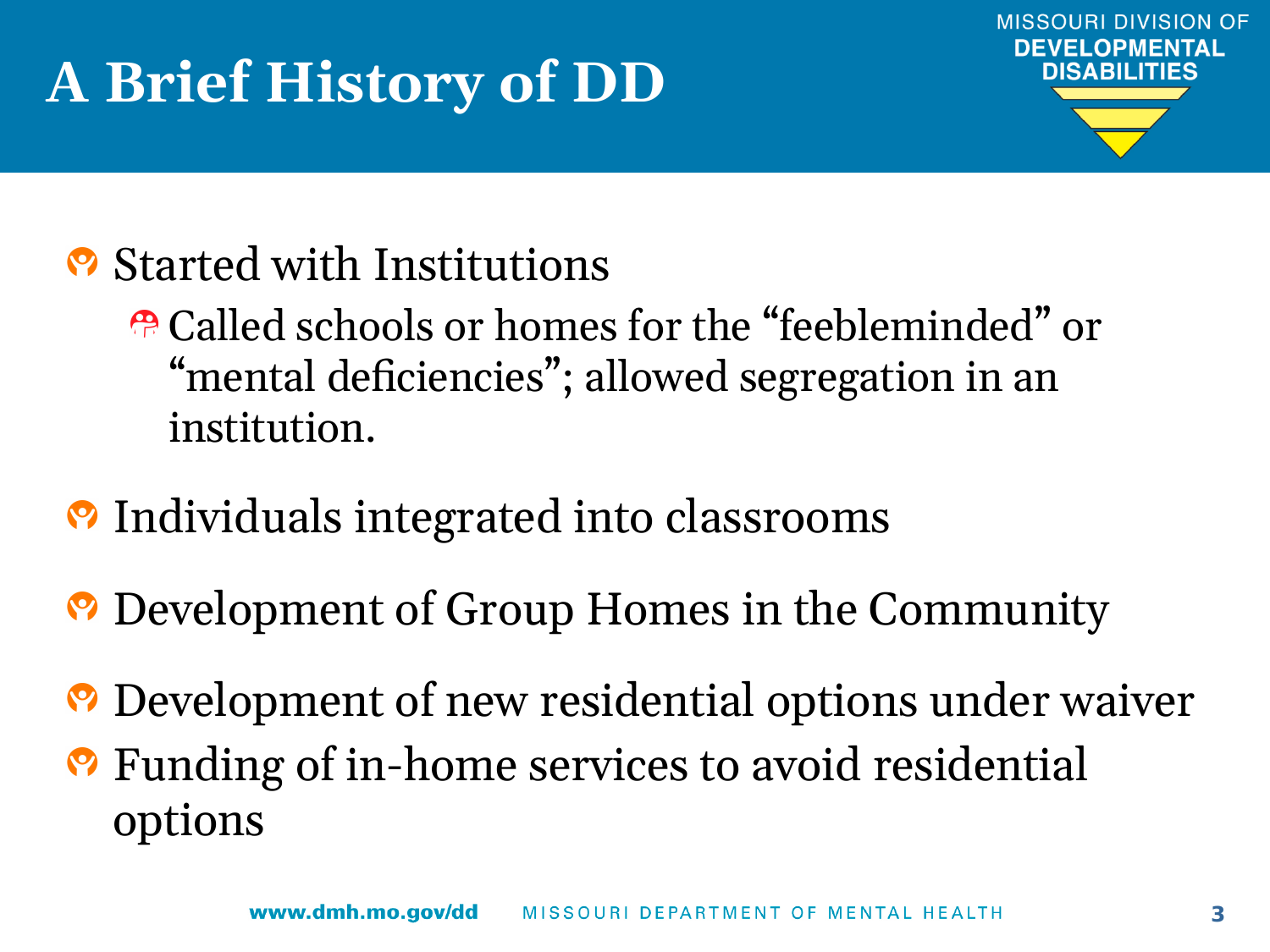

# A Brief History of DD
Started with Institutions
Called schools or homes for the “feebleminded” or “mental deficiencies”; allowed segregation in an institution.
Individuals integrated into classrooms
Development of Group Homes in the Community
Development of new residential options under waiver
Funding of in-home services to avoid residential options
3